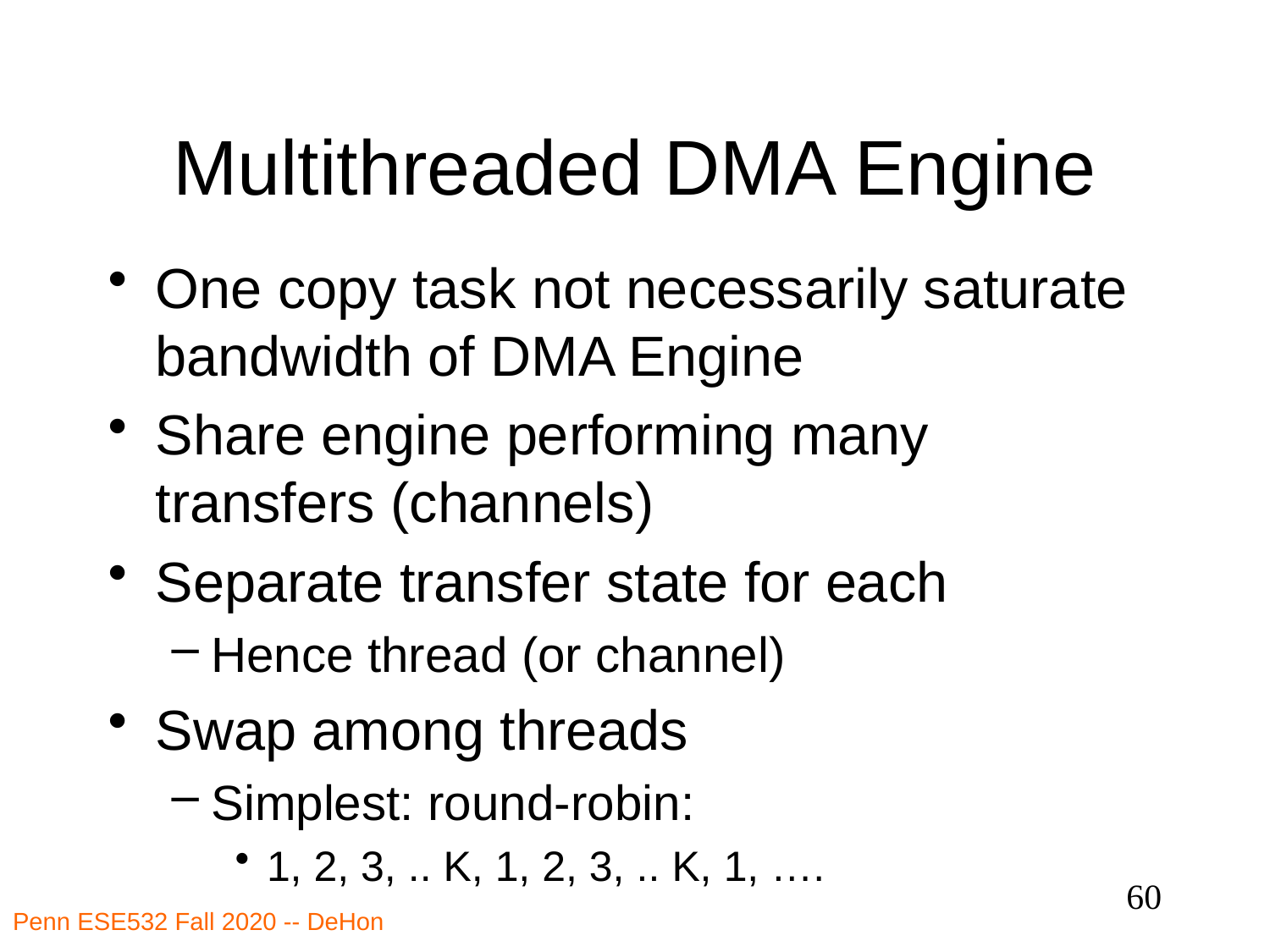

# Multithreaded DMA Engine
One copy task not necessarily saturate bandwidth of DMA Engine
Share engine performing many transfers (channels)
Separate transfer state for each
Hence thread (or channel)
Swap among threads
Simplest: round-robin:
1, 2, 3, .. K, 1, 2, 3, .. K, 1, ….
60
Penn ESE532 Fall 2020 -- DeHon